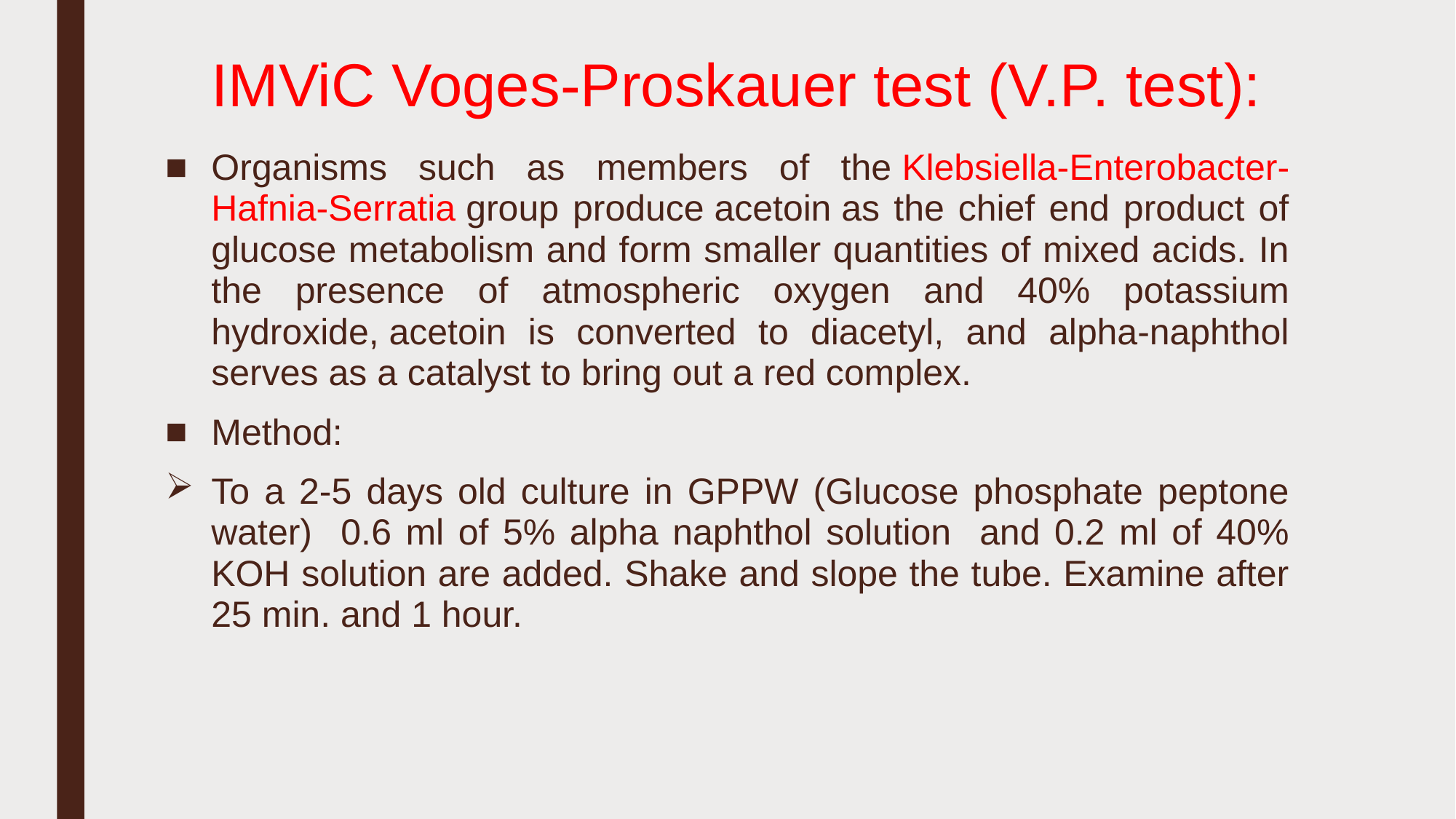

# IMViC Voges-Proskauer test (V.P. test):
Organisms such as members of the Klebsiella-Enterobacter-Hafnia-Serratia group produce acetoin as the chief end product of glucose metabolism and form smaller quantities of mixed acids. In the presence of atmospheric oxygen and 40% potassium hydroxide, acetoin is converted to diacetyl, and alpha-naphthol serves as a catalyst to bring out a red complex.
Method:
To a 2-5 days old culture in GPPW (Glucose phosphate peptone water)  0.6 ml of 5% alpha naphthol solution  and 0.2 ml of 40% KOH solution are added. Shake and slope the tube. Examine after 25 min. and 1 hour.